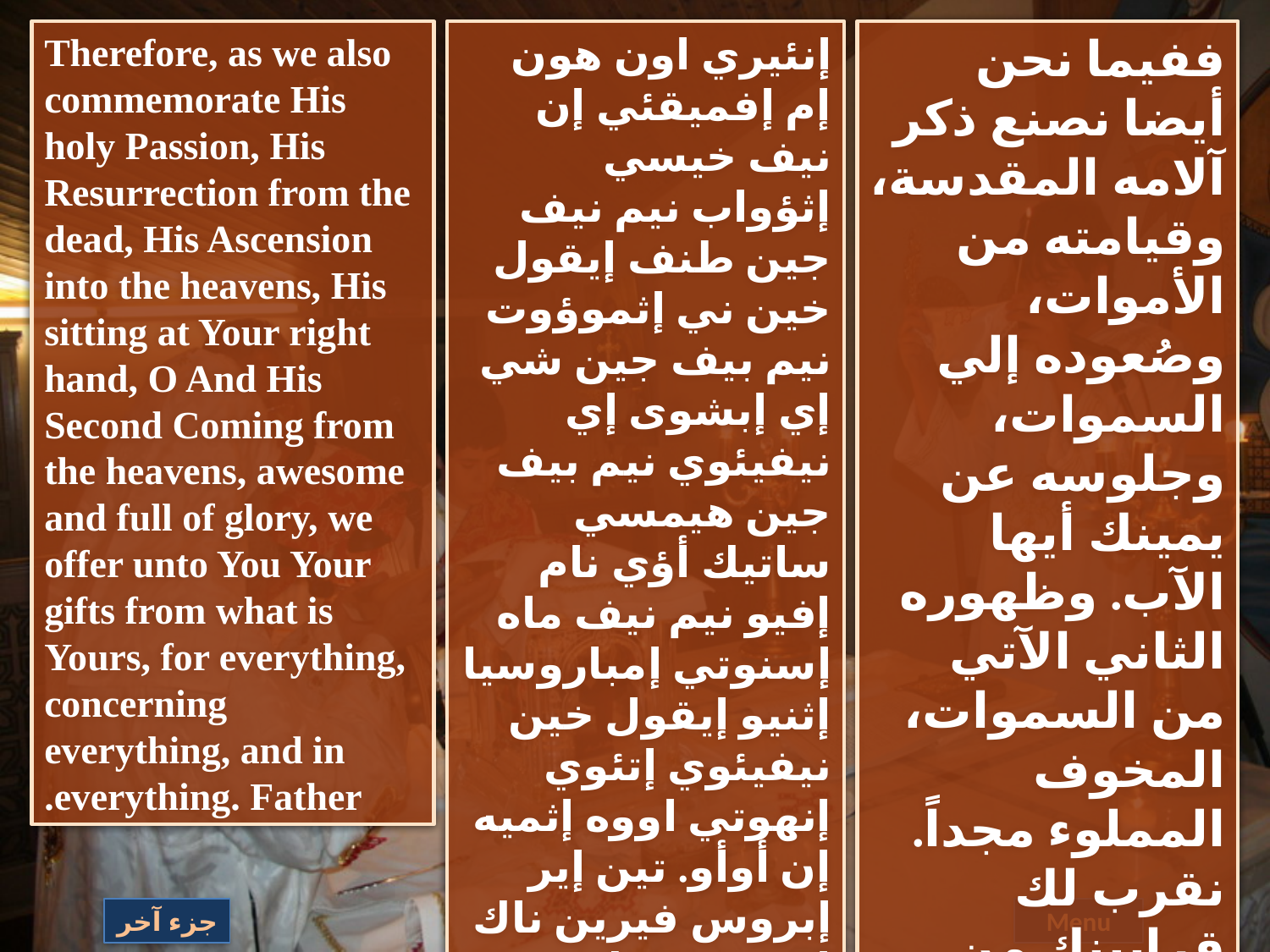

Therefore, as we also commemorate His holy Passion, His Resurrection from the dead, His Ascension into the heavens, His sitting at Your right hand, O And His Second Coming from the heavens, awesome and full of glory, we offer unto You Your gifts from what is Yours, for everything, concerning everything, and in everything. Father.
إنئيري اون هون إم إفميقئي إن نيف خيسي إثؤواب نيم نيف جين طنف إيقول خين ني إثموؤوت نيم بيف جين شي إي إبشوى إي نيفيئوي نيم بيف جين هيمسي ساتيك أؤي نام إفيو نيم نيف ماه إسنوتي إمباروسيا إثنيو إيقول خين نيفيئوي إتئوي إنهوتي اووه إثميه إن أوأو. تين إير إبروس فيرين ناك إن نيئيتينوك إنذورون إيقول خين نييئينوك كاطا هوب نيقين نيم إتقي هوب نيقين نيم خين هوب نيقين.
ففيما نحن أيضا نصنع ذكر آلامه المقدسة، وقيامته من الأموات، وصُعوده إلي السموات، وجلوسه عن يمينك أيها الآب. وظهوره الثاني الآتي من السموات، المخوف المملوء مجداً. نقرب لك قرابينك من الذي لك، علي كل حال، ومن أجل كل حال وفى كل حال.
جزء آخر
Menu